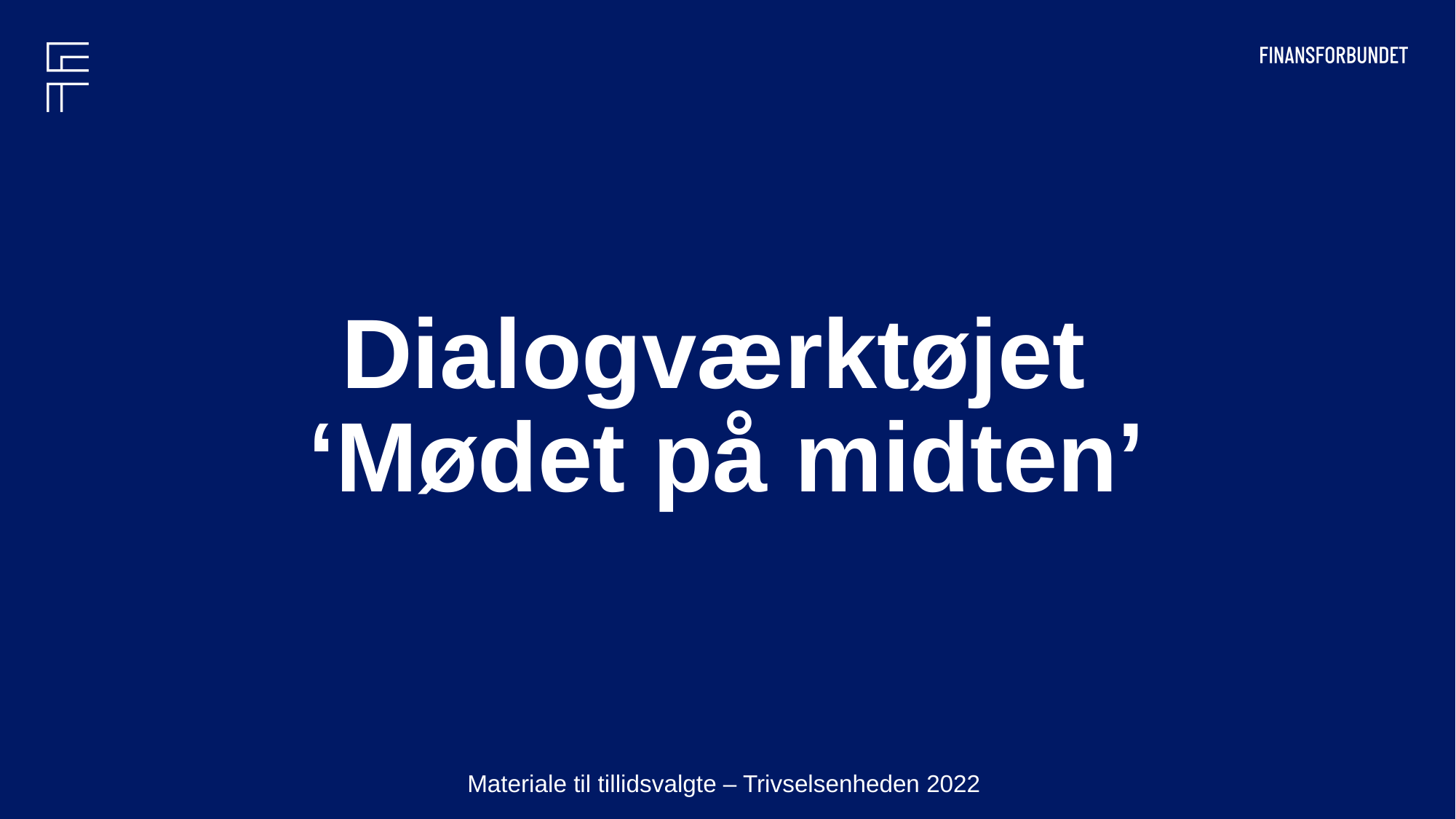

# Dialogværktøjet ‘Mødet på midten’
Materiale til tillidsvalgte – Trivselsenheden 2022